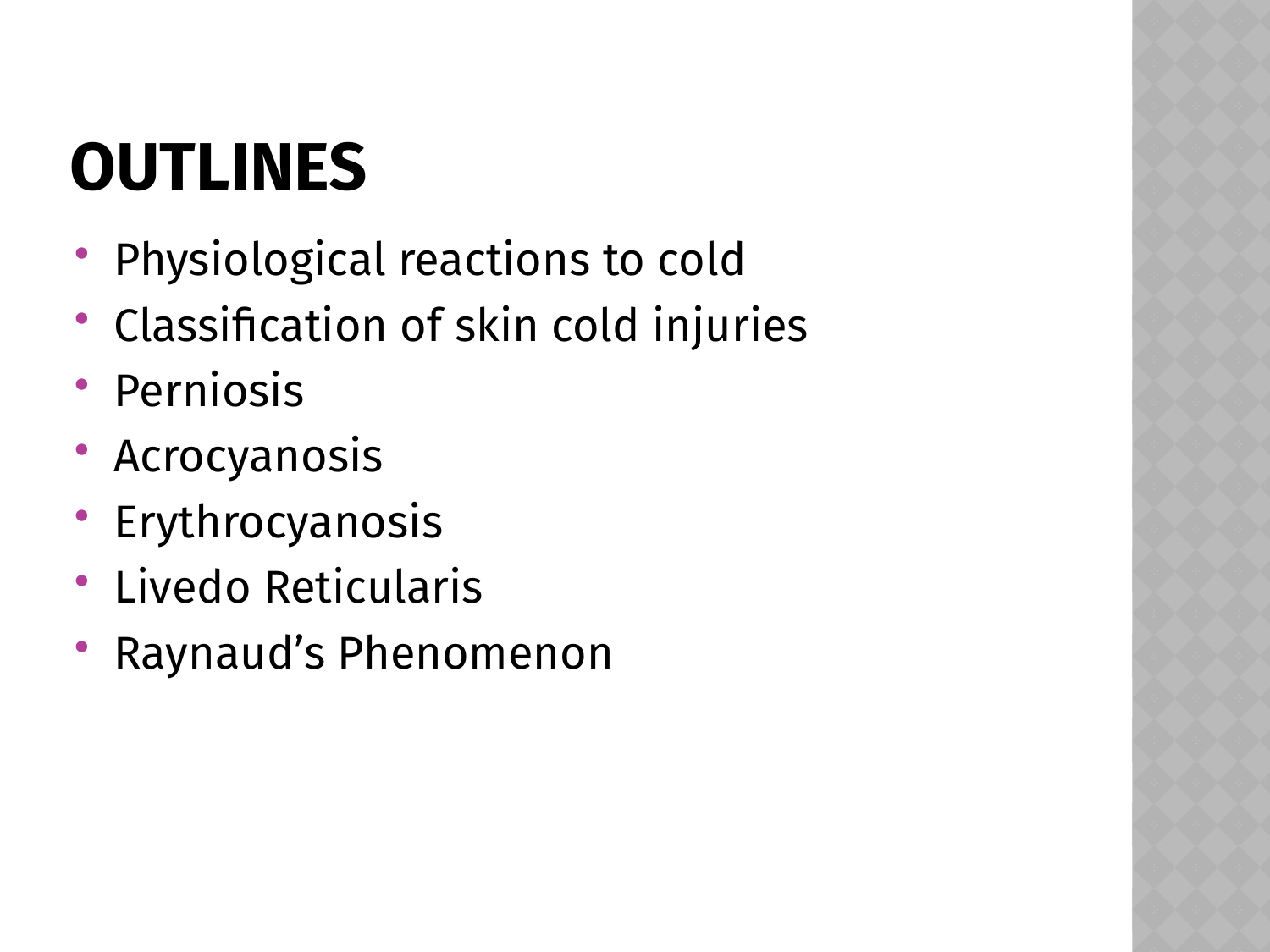

# OUTLINES
Physiological reactions to cold
Classification of skin cold injuries
Perniosis
Acrocyanosis
Erythrocyanosis
Livedo Reticularis
Raynaud’s Phenomenon